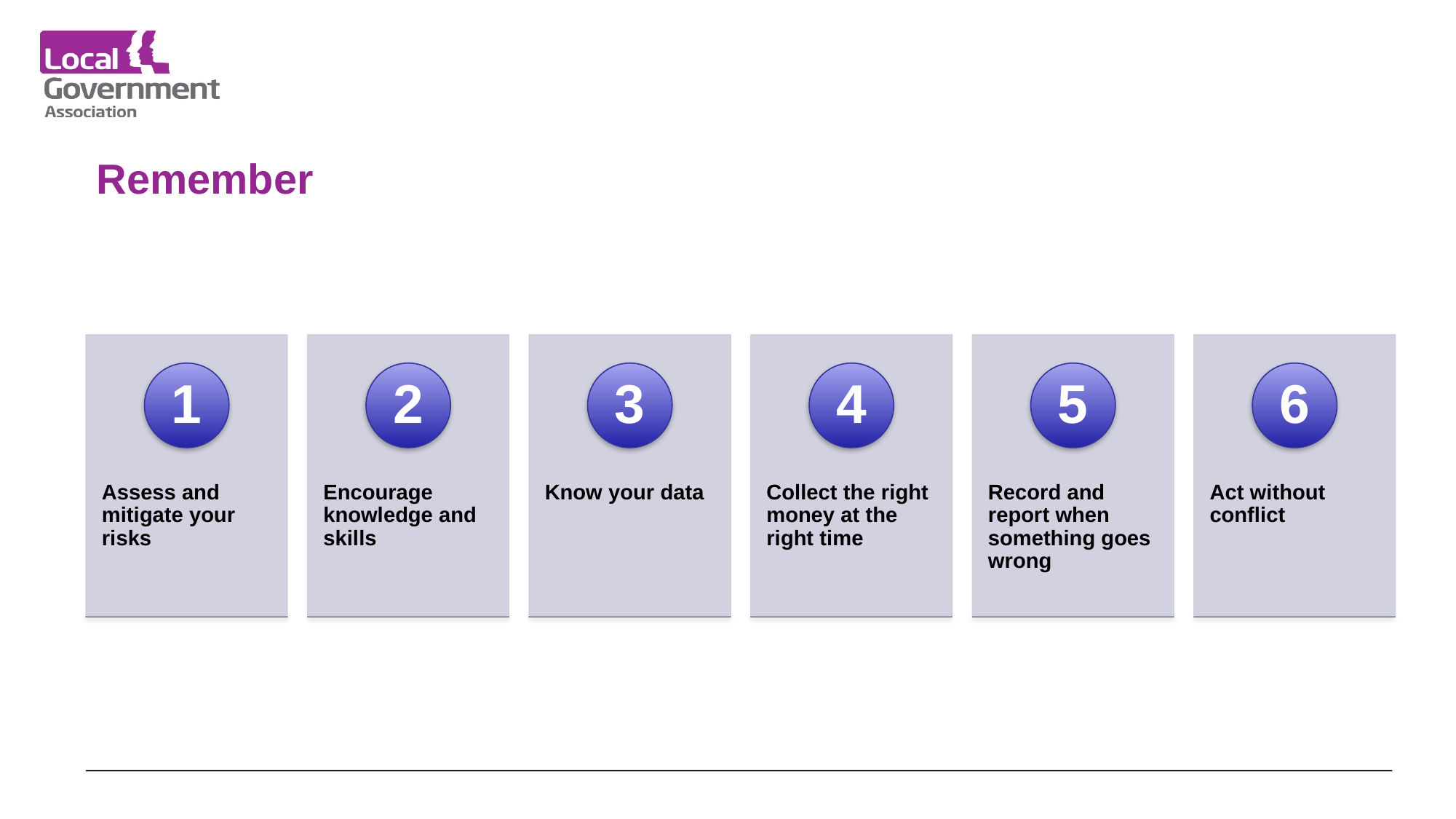

# Remember
Assess and mitigate your risks
1
Encourage knowledge and skills
2
Know your data
3
Collect the right money at the right time
4
Record and report when something goes wrong
5
Act without conflict
6